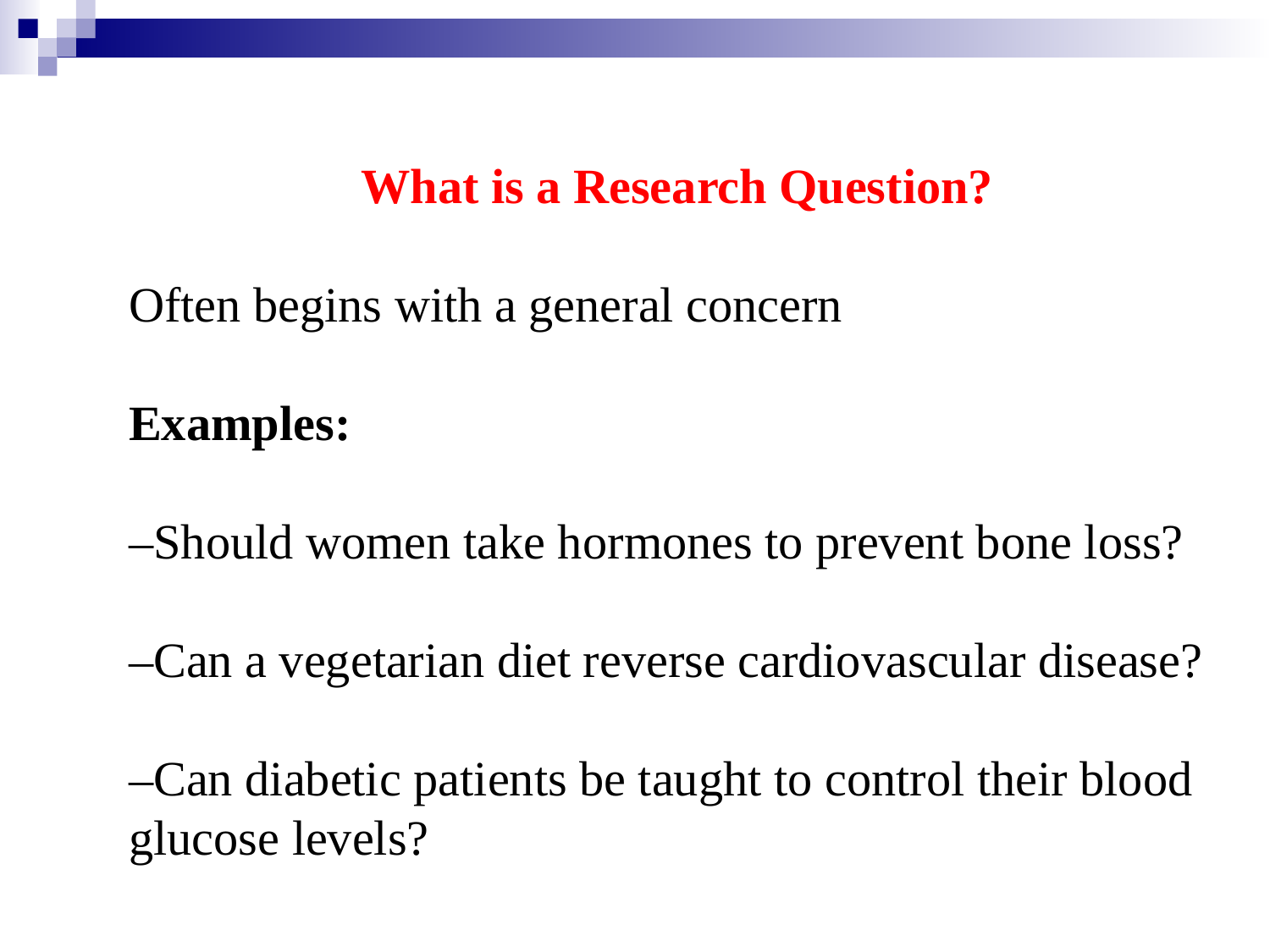

What is a Research Question?

Often begins with a general concern

Examples:

–Should women take hormones to prevent bone loss?

–Can a vegetarian diet reverse cardiovascular disease?

–Can diabetic patients be taught to control their blood glucose levels?